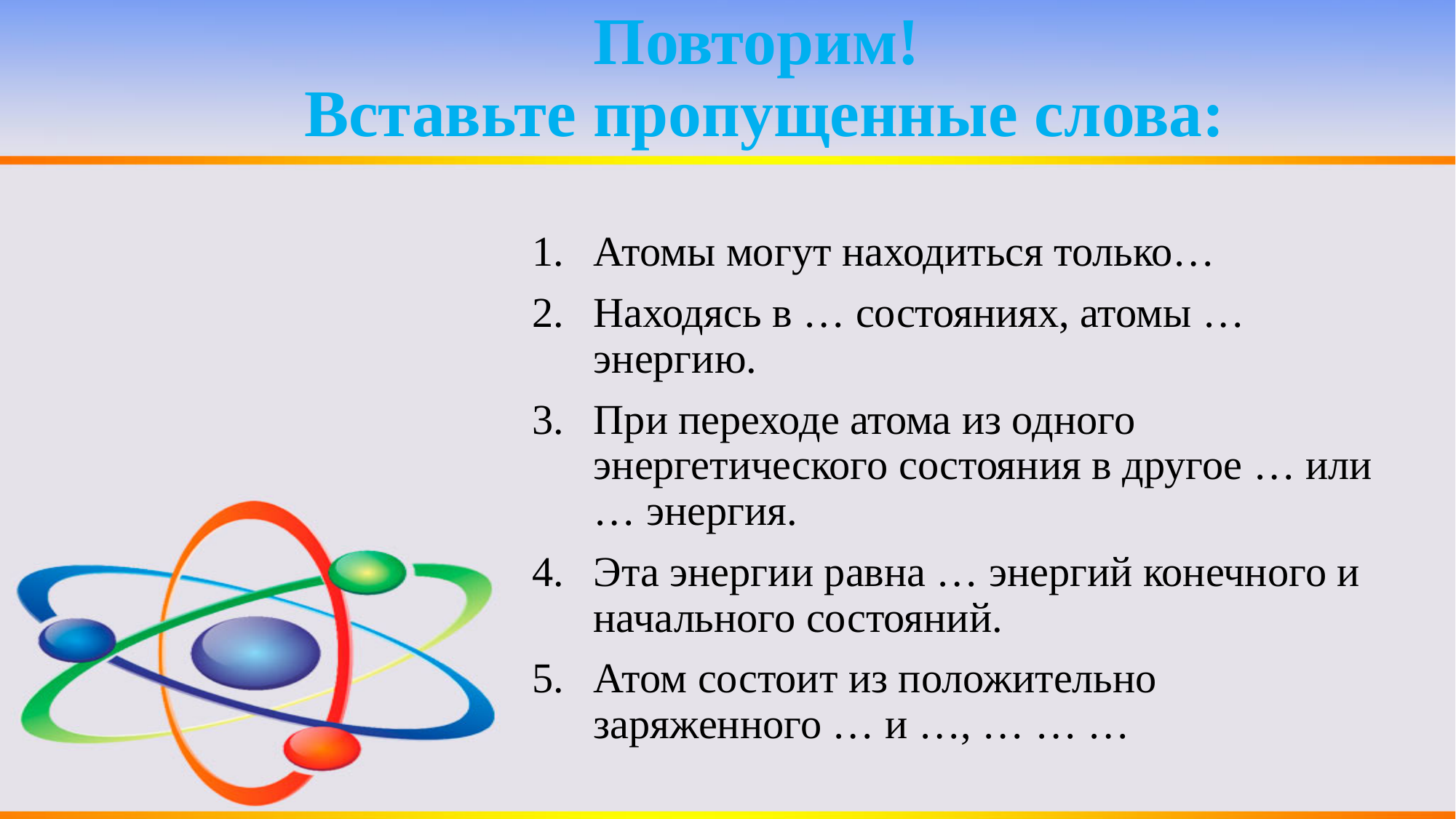

# Повторим! Вставьте пропущенные слова:

Атомы могут находиться только…
Находясь в … состояниях, атомы … энергию.
При переходе атома из одного энергетического состояния в другое … или … энергия.
Эта энергии равна … энергий конечного и начального состояний.
Атом состоит из положительно заряженного … и …, … … …